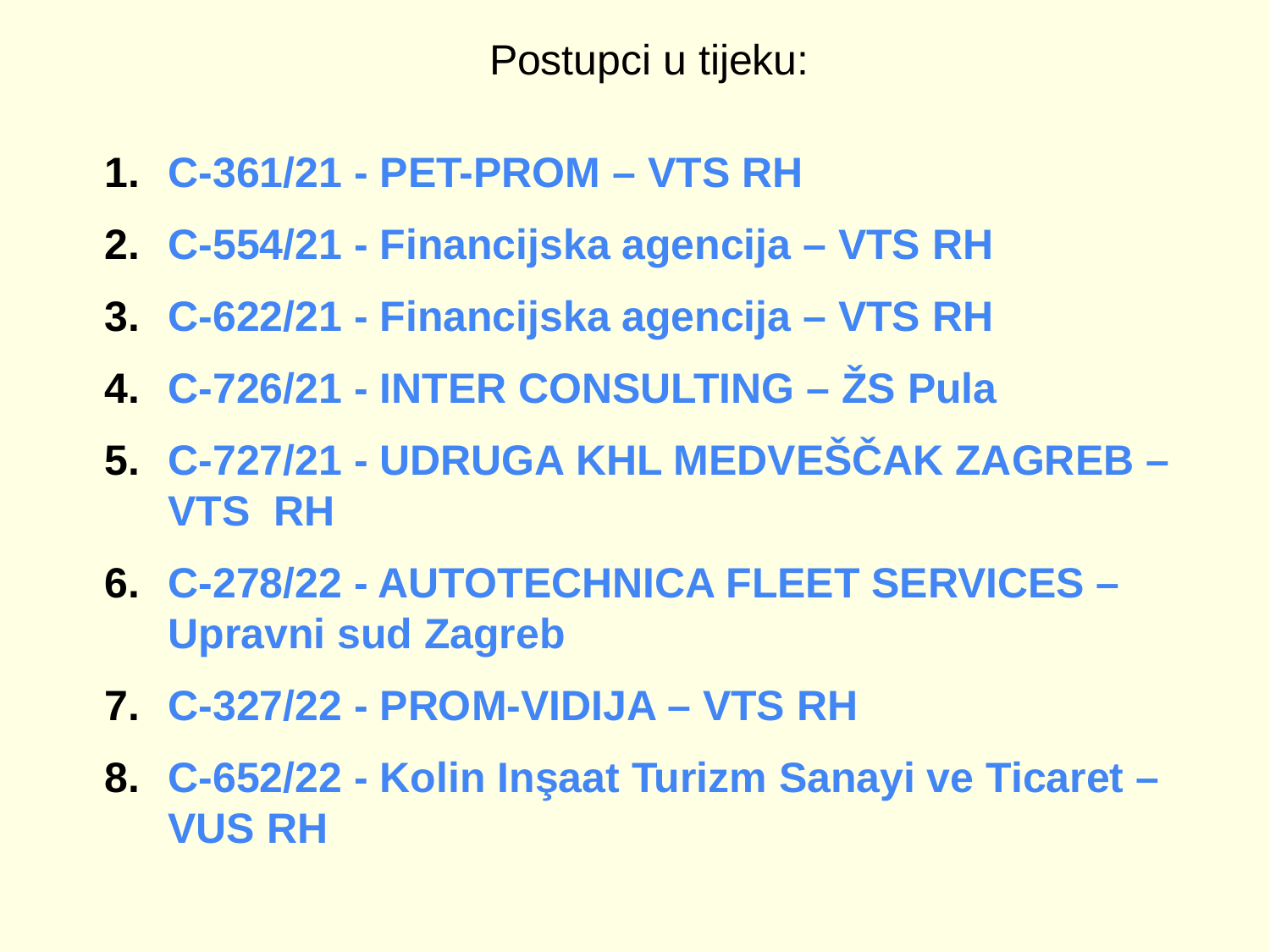

Postupci u tijeku:

C-361/21 - PET-PROM – VTS RH
C-554/21 - Financijska agencija – VTS RH
C-622/21 - Financijska agencija – VTS RH
C-726/21 - INTER CONSULTING – ŽS Pula
C-727/21 - UDRUGA KHL MEDVEŠČAK ZAGREB – VTS  RH
C-278/22 - AUTOTECHNICA FLEET SERVICES – Upravni sud Zagreb
C-327/22 - PROM-VIDIJA – VTS RH
C-652/22 - Kolin Inşaat Turizm Sanayi ve Ticaret – VUS RH